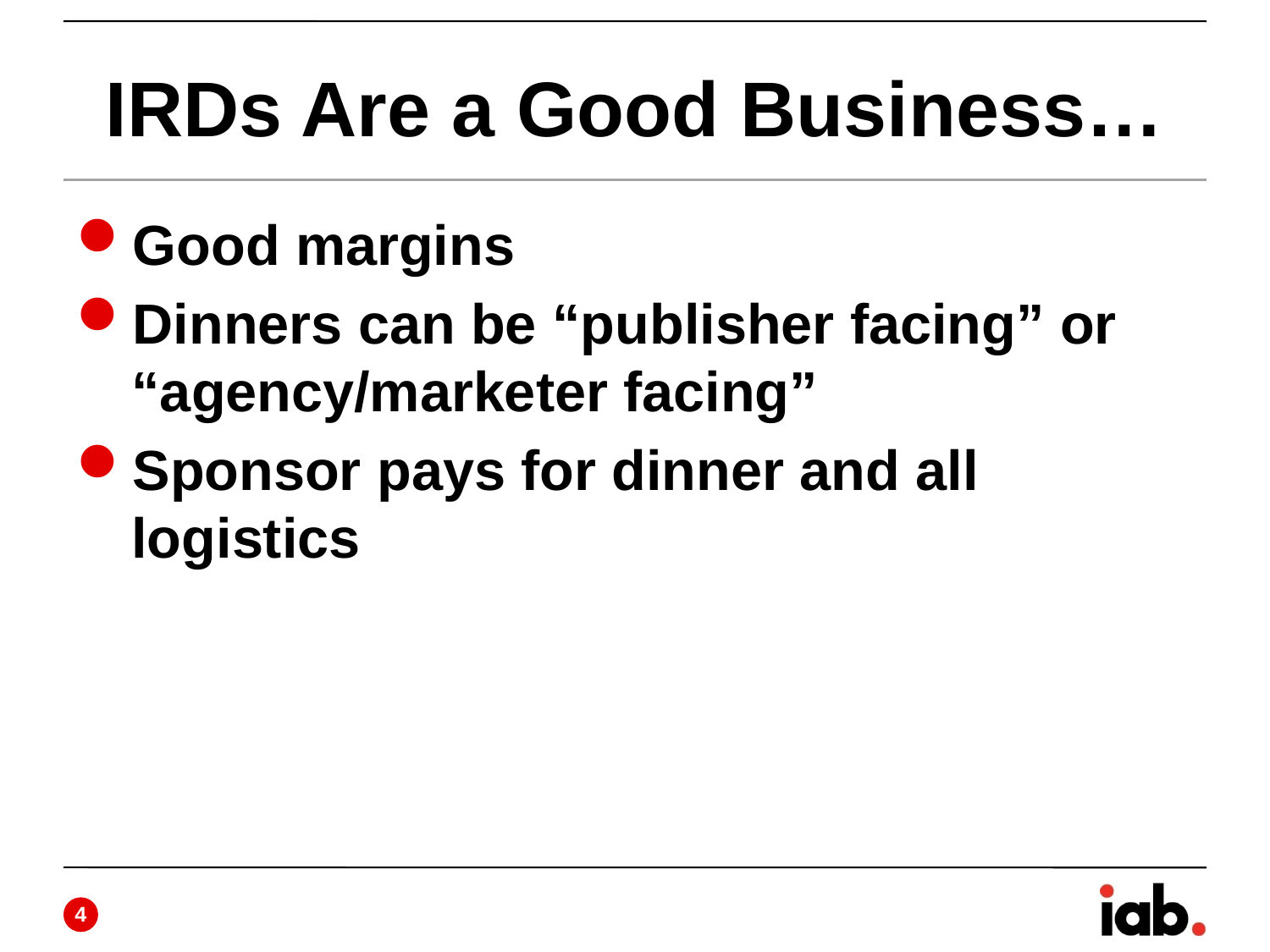

# IRDs Are a Good Business…
Good margins
Dinners can be “publisher facing” or “agency/marketer facing”
Sponsor pays for dinner and all logistics
4